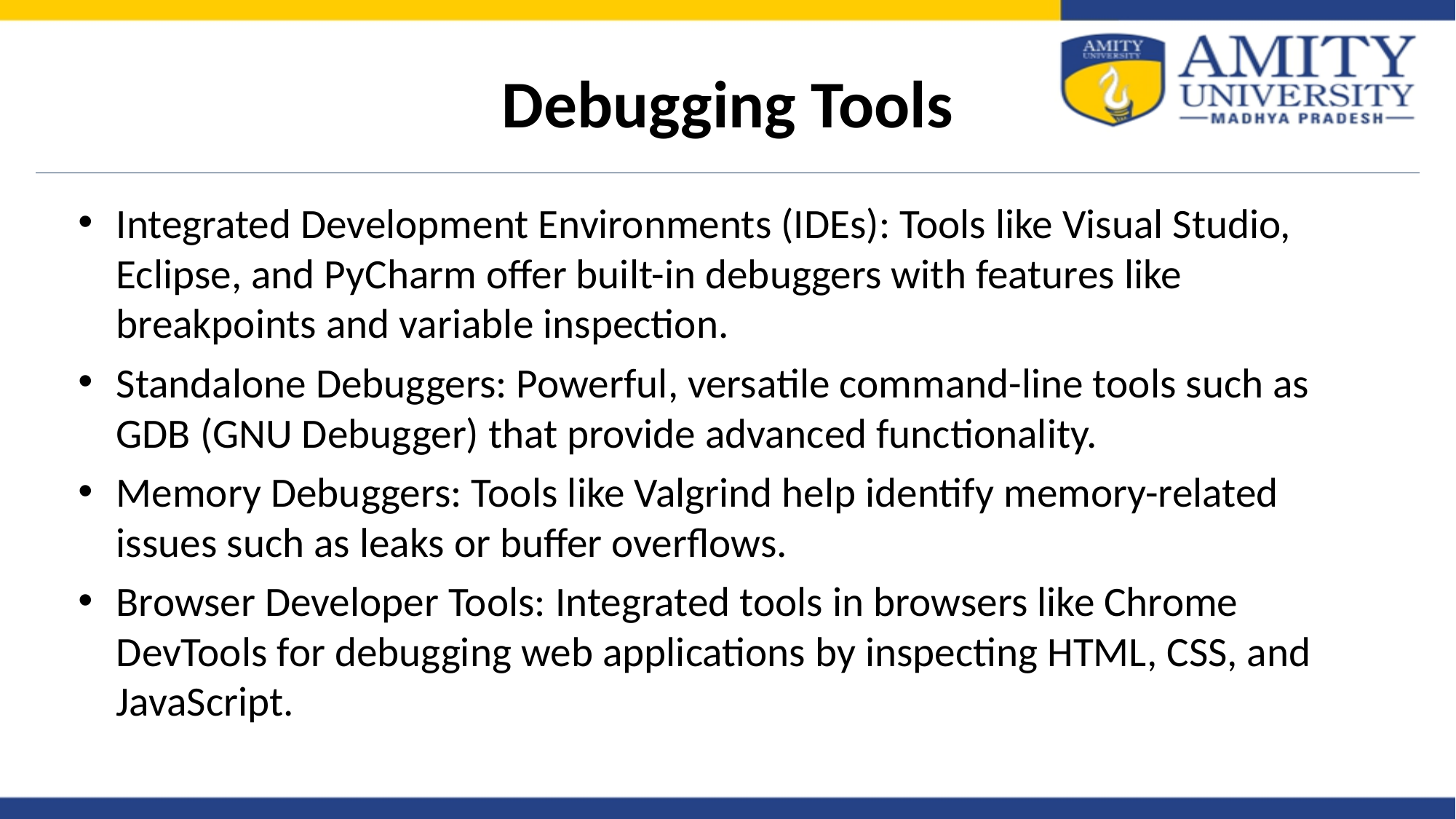

# Debugging Tools
Integrated Development Environments (IDEs): Tools like Visual Studio, Eclipse, and PyCharm offer built-in debuggers with features like breakpoints and variable inspection.
Standalone Debuggers: Powerful, versatile command-line tools such as GDB (GNU Debugger) that provide advanced functionality.
Memory Debuggers: Tools like Valgrind help identify memory-related issues such as leaks or buffer overflows.
Browser Developer Tools: Integrated tools in browsers like Chrome DevTools for debugging web applications by inspecting HTML, CSS, and JavaScript.